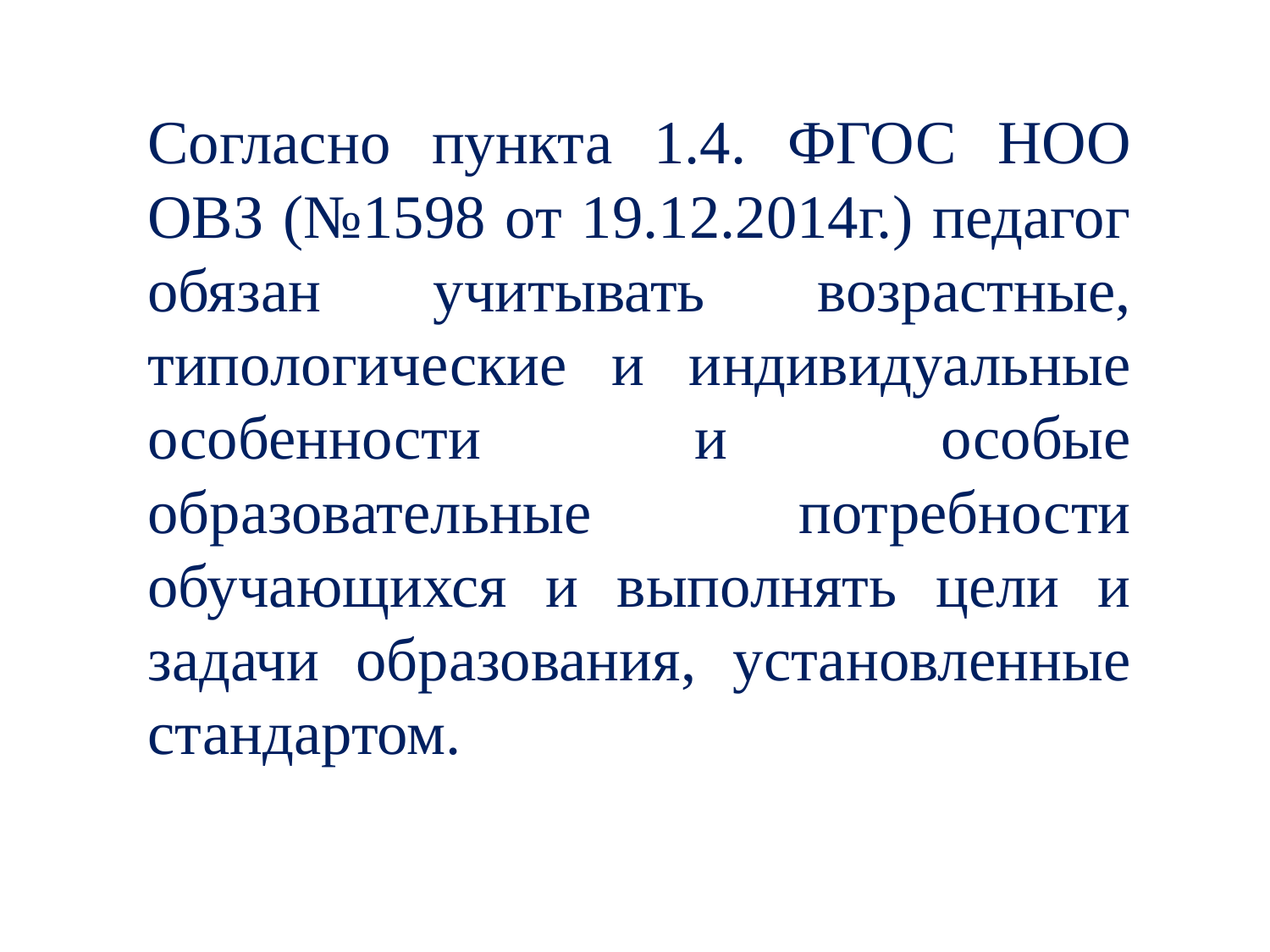

Согласно пункта 1.4. ФГОС НОО ОВЗ (№1598 от 19.12.2014г.) педагог обязан учитывать возрастные, типологические и индивидуальные особенности и особые образовательные потребности обучающихся и выполнять цели и задачи образования, установленные стандартом.